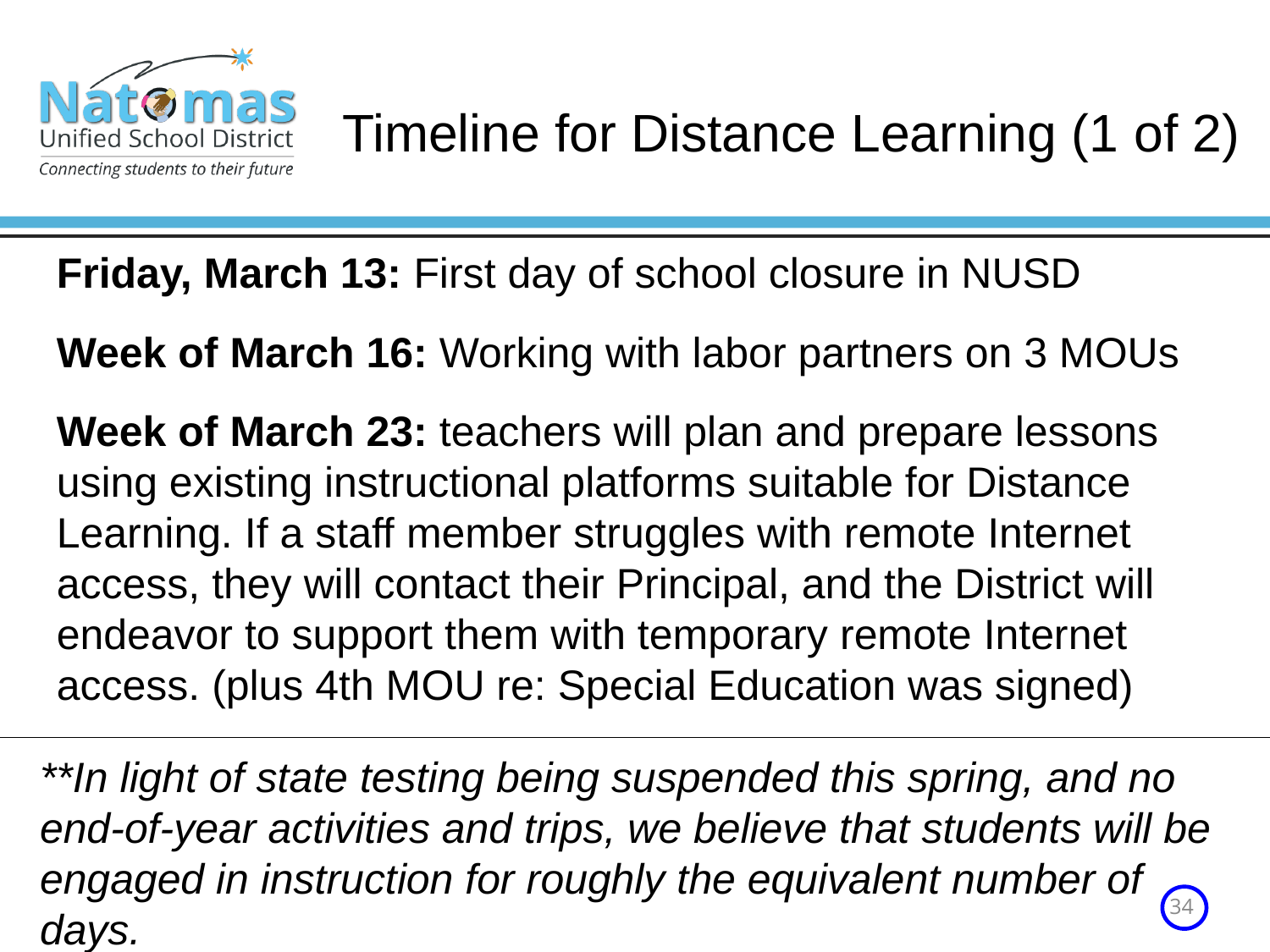

# Timeline for Distance Learning (1 of 2)
Friday, March 13: First day of school closure in NUSD
Week of March 16: Working with labor partners on 3 MOUs
Week of March 23: teachers will plan and prepare lessons using existing instructional platforms suitable for Distance Learning. If a staff member struggles with remote Internet access, they will contact their Principal, and the District will endeavor to support them with temporary remote Internet access. (plus 4th MOU re: Special Education was signed)

**In light of state testing being suspended this spring, and no end-of-year activities and trips, we believe that students will be engaged in instruction for roughly the equivalent number of days.
34